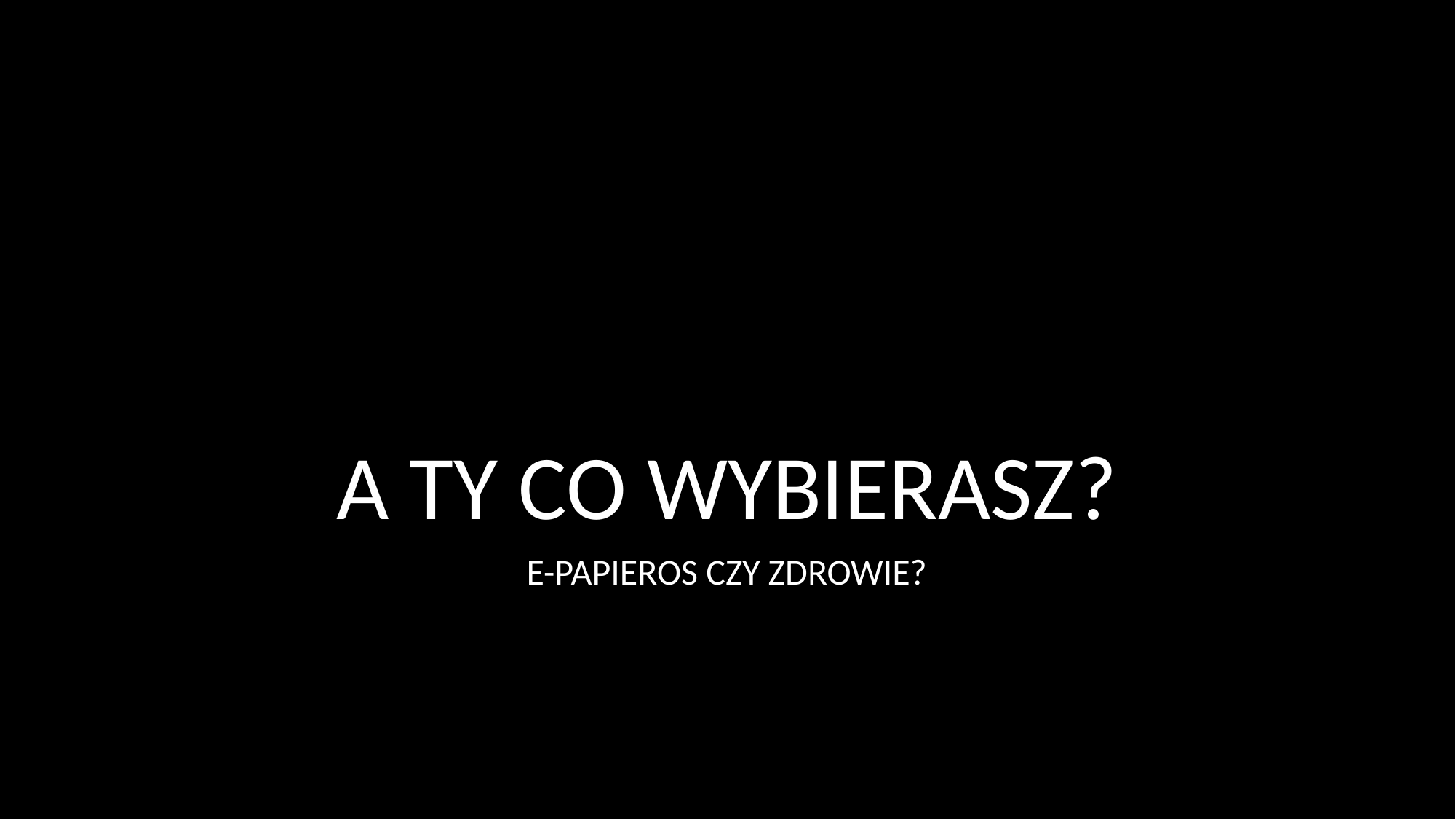

# A TY CO WYBIERASZ?
E-PAPIEROS CZY ZDROWIE?